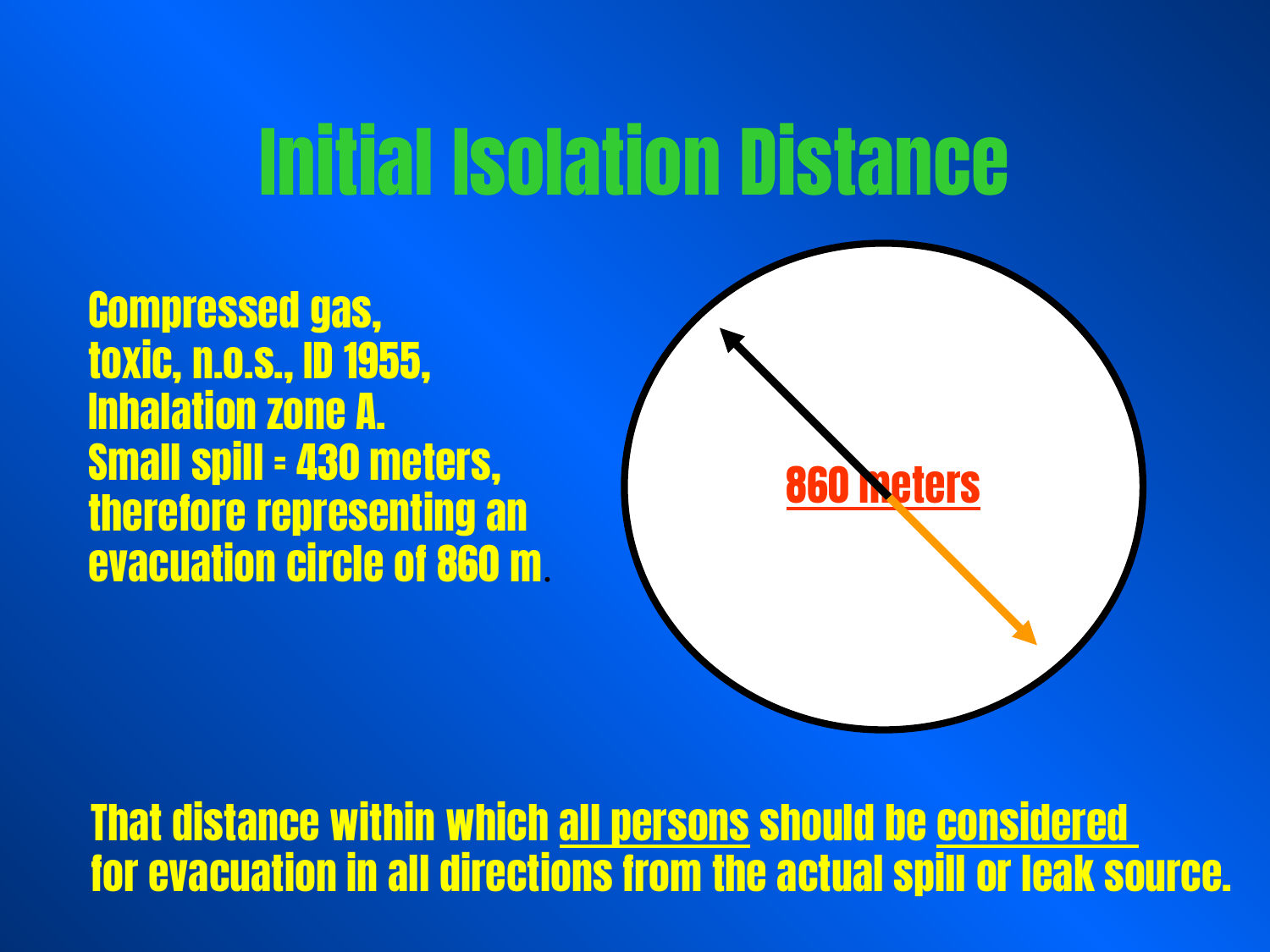

# Initial Isolation Distance
860 meters
Compressed gas,
toxic, n.o.s., ID 1955,
Inhalation zone A.
Small spill = 430 meters,
therefore representing an
evacuation circle of 860 m.

That distance within which all persons should be considered
for evacuation in all directions from the actual spill or leak source.